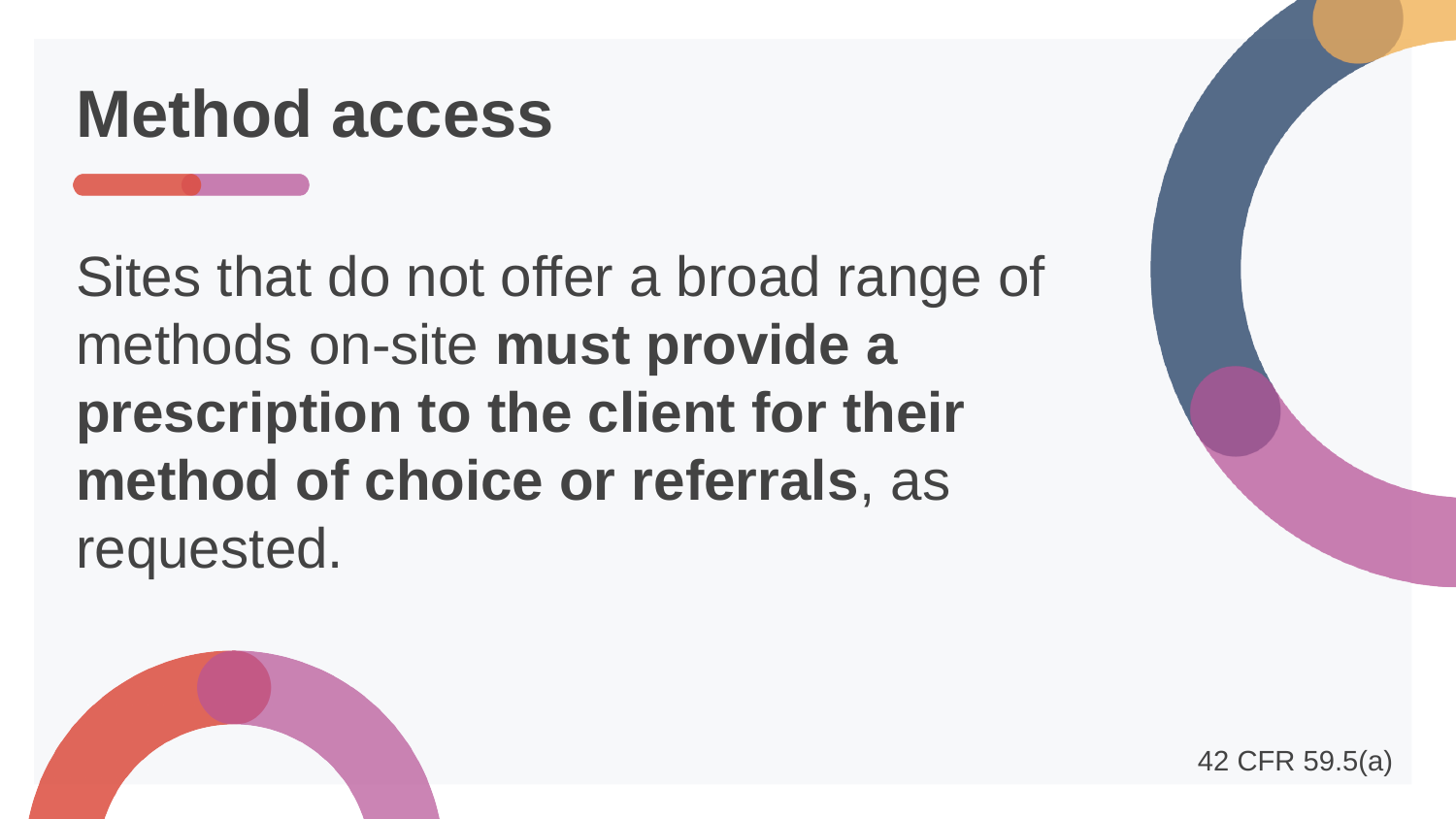

# Method access

Sites that do not offer a broad range of methods on-site must provide a prescription to the client for their method of choice or referrals, as requested.

42 CFR 59.5(a)